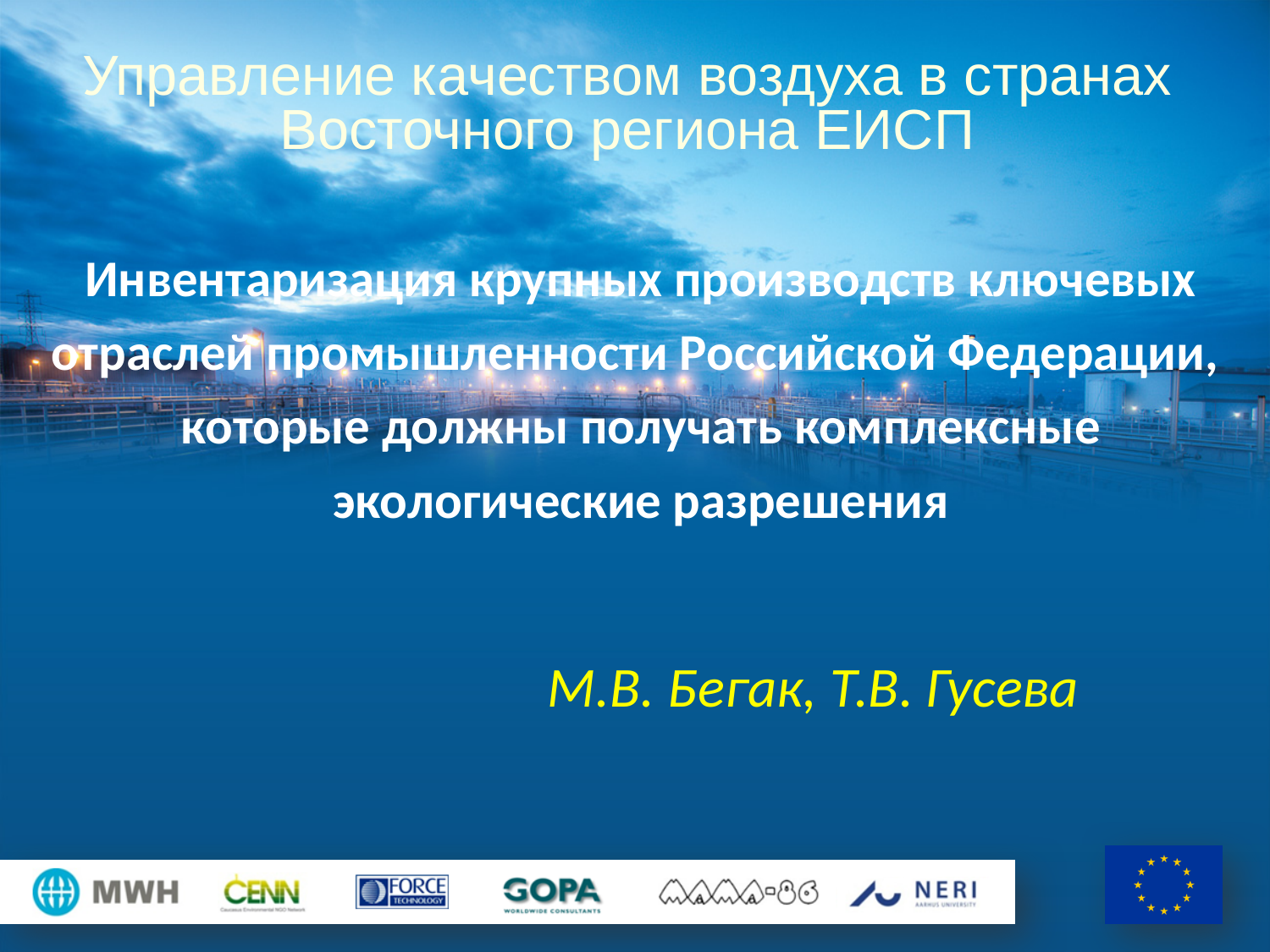

# Управление качеством воздуха в странах Восточного региона ЕИСП
Инвентаризация крупных производств ключевых отраслей промышленности Российской Федерации,
которые должны получать комплексные экологические разрешения
М.В. Бегак, Т.В. Гусева